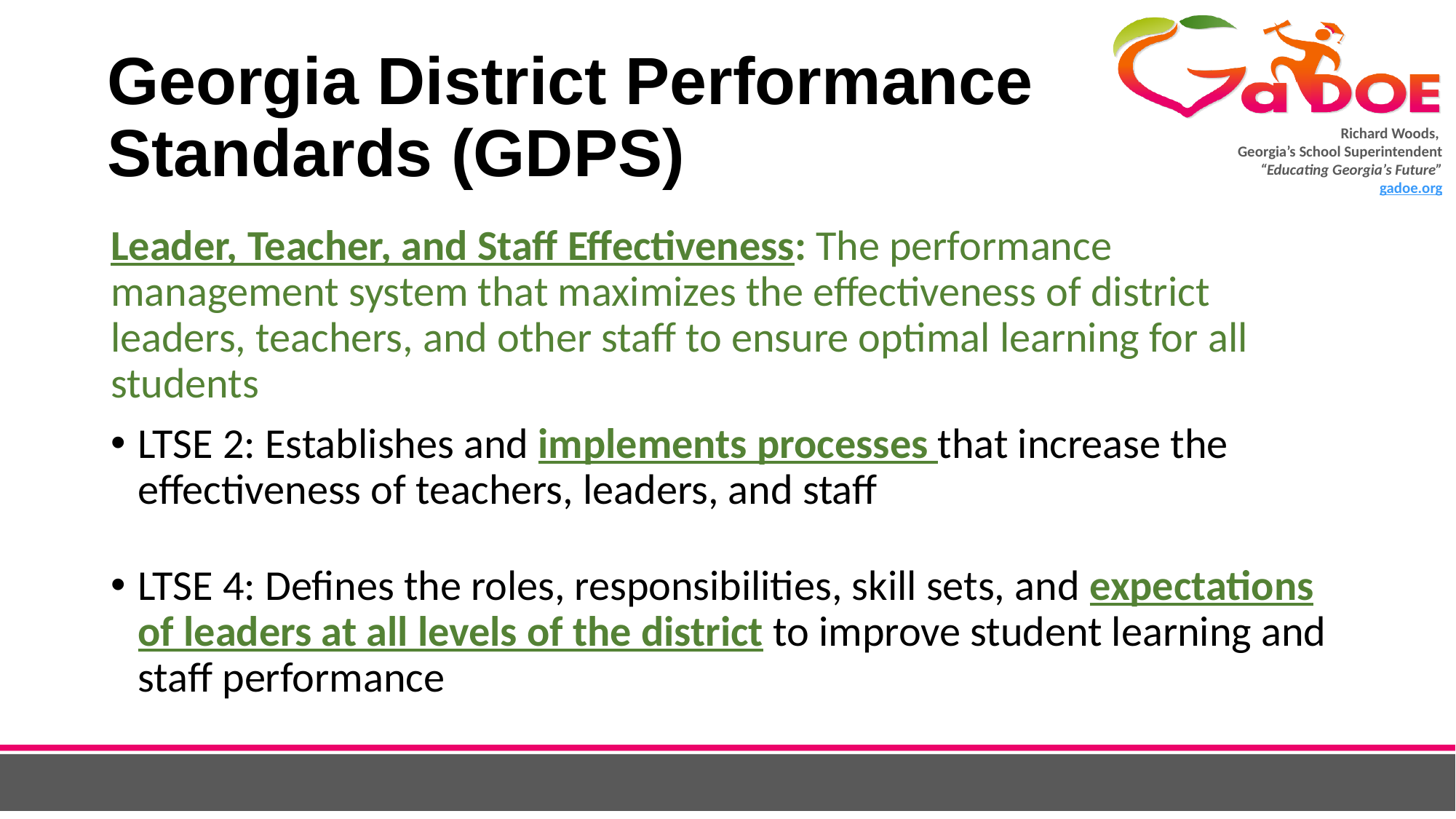

# Georgia District Performance Standards (GDPS)
Leader, Teacher, and Staff Effectiveness: The performance management system that maximizes the effectiveness of district leaders, teachers, and other staff to ensure optimal learning for all students
LTSE 2: Establishes and implements processes that increase the effectiveness of teachers, leaders, and staff

LTSE 4: Defines the roles, responsibilities, skill sets, and expectations of leaders at all levels of the district to improve student learning and staff performance